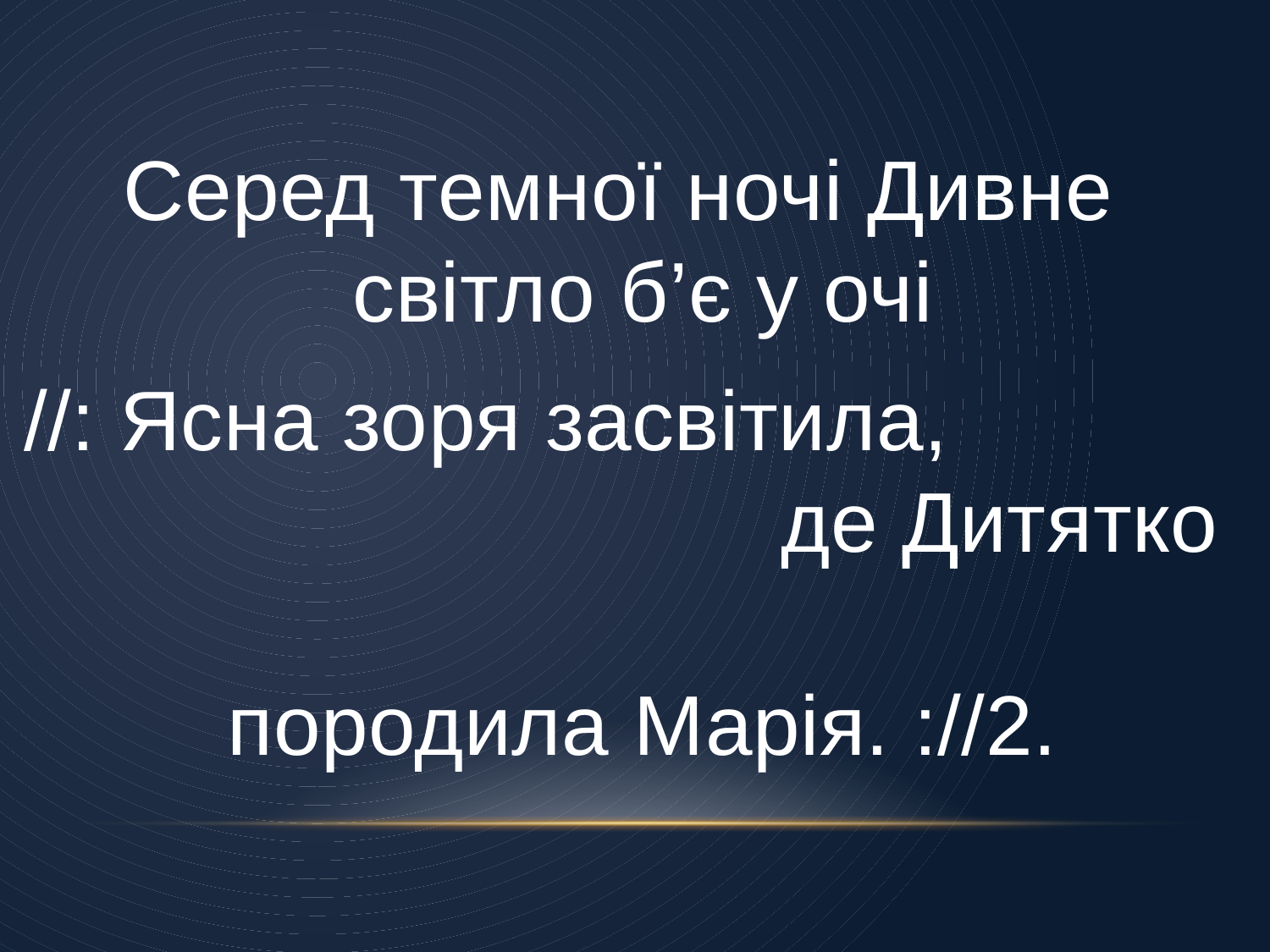

Серед темної ночі Дивне світло б’є у очі
//: Ясна зоря засвітила,                                          де Дитятко                                              породила Марія. ://2.